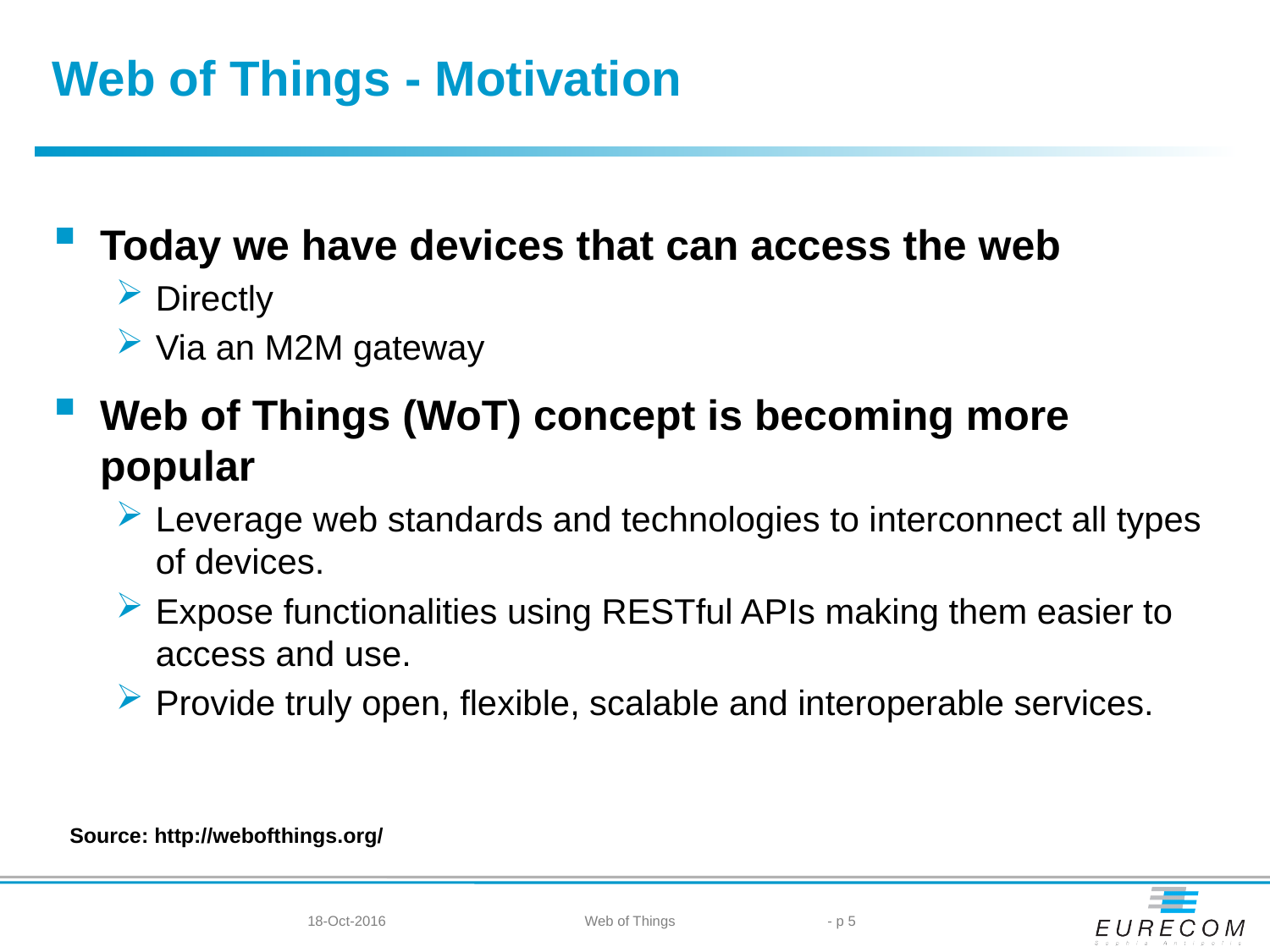

# Web of Things - Motivation
Today we have devices that can access the web
Directly
Via an M2M gateway
Web of Things (WoT) concept is becoming more popular
Leverage web standards and technologies to interconnect all types of devices.
Expose functionalities using RESTful APIs making them easier to access and use.
Provide truly open, flexible, scalable and interoperable services.
Source: http://webofthings.org/
18-Oct-2016
Web of Things
- p 5